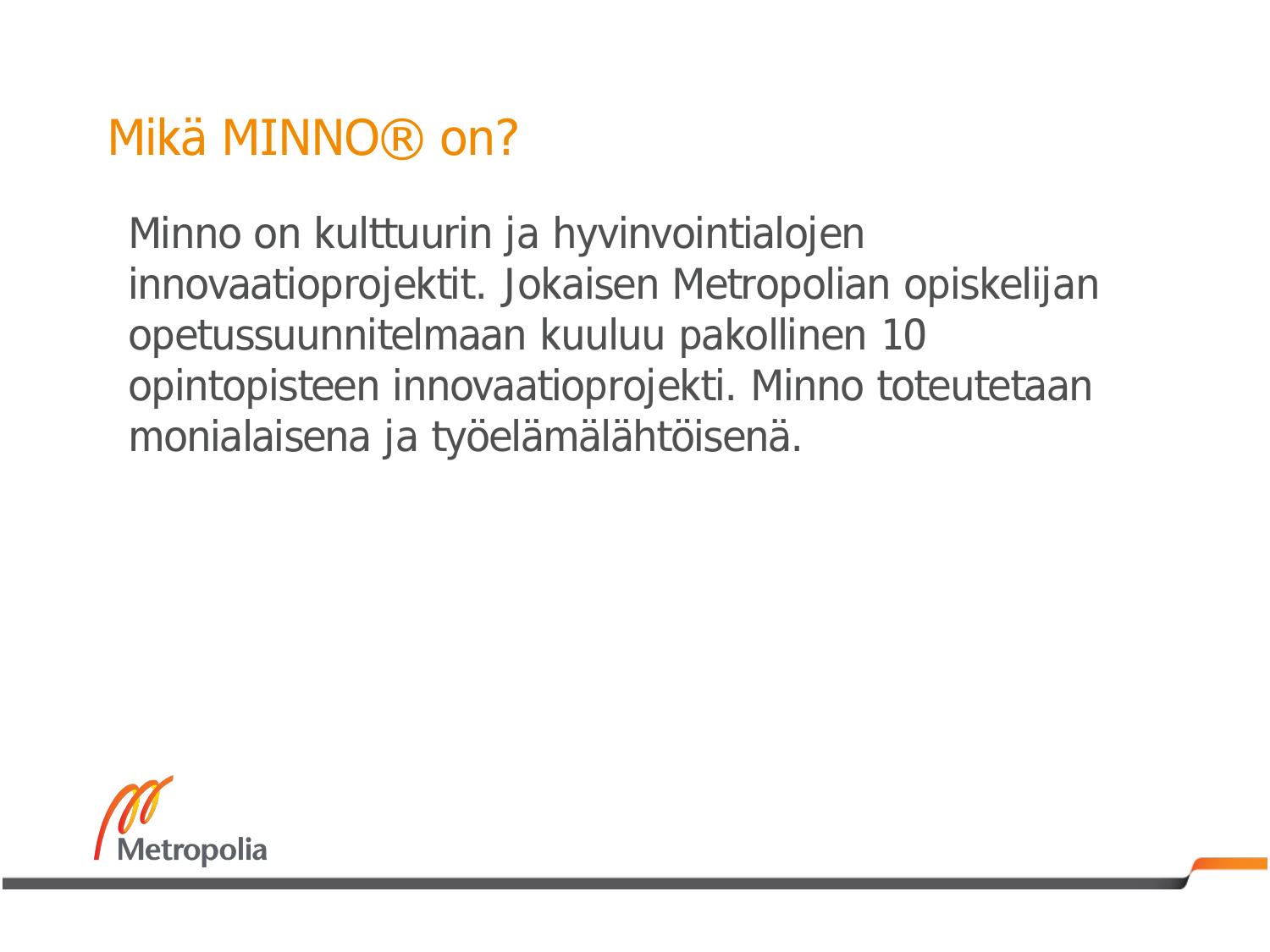

# Mikä MINNO® on?
Minno on kulttuurin ja hyvinvointialojen innovaatioprojektit. Jokaisen Metropolian opiskelijan opetussuunnitelmaan kuuluu pakollinen 10 opintopisteen innovaatioprojekti. Minno toteutetaan monialaisena ja työelämälähtöisenä.